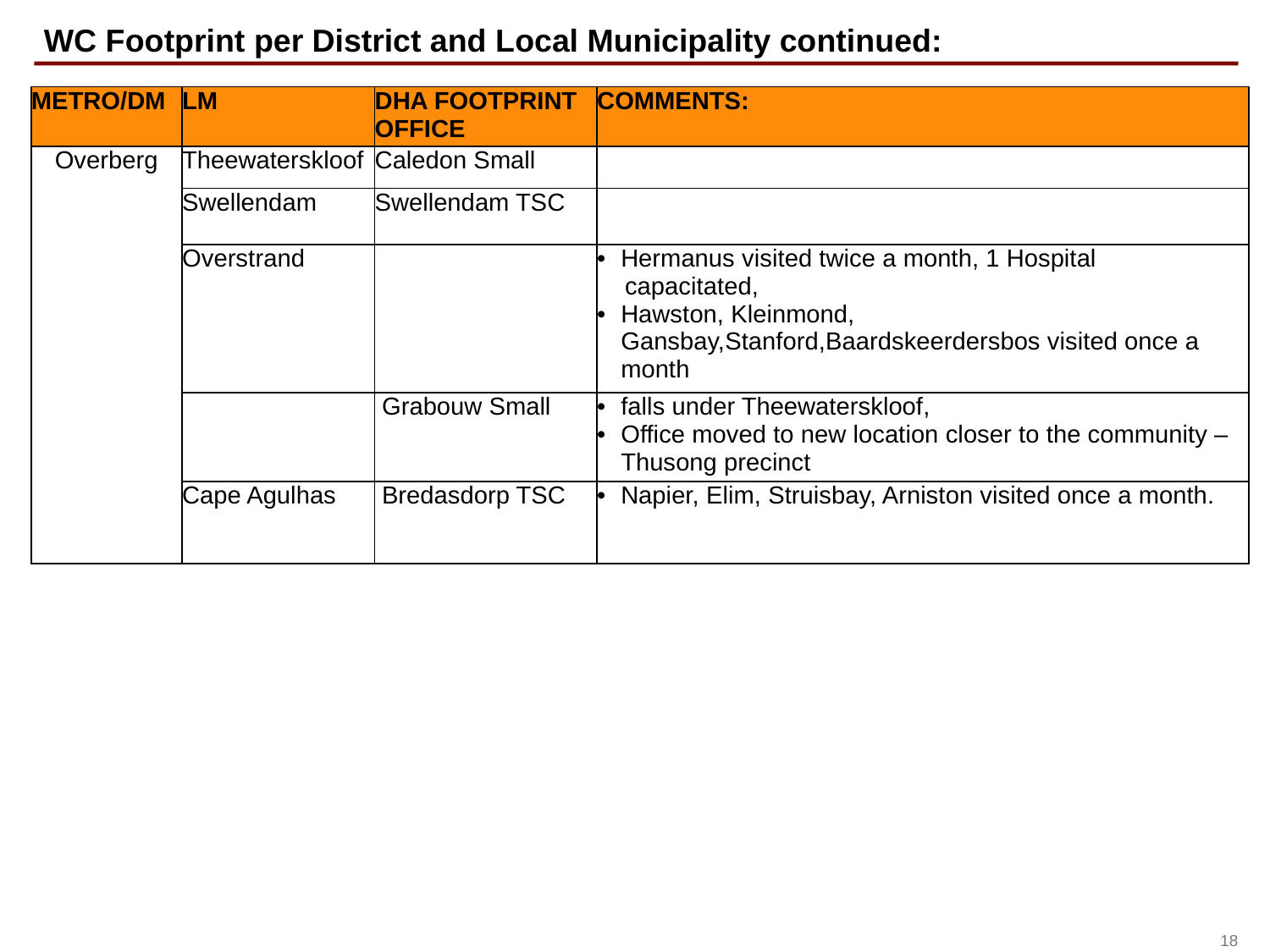

# WC Footprint per District and Local Municipality continued:
| METRO/DM | LM | DHA FOOTPRINT OFFICE | COMMENTS: |
| --- | --- | --- | --- |
| Overberg | Theewaterskloof | Caledon Small |  |
|  | Swellendam | Swellendam TSC |  |
|  | Overstrand |  | Hermanus visited twice a month, 1 Hospital capacitated, Hawston, Kleinmond, Gansbay,Stanford,Baardskeerdersbos visited once a month |
|  |  | Grabouw Small | falls under Theewaterskloof, Office moved to new location closer to the community – Thusong precinct |
|  | Cape Agulhas | Bredasdorp TSC | Napier, Elim, Struisbay, Arniston visited once a month. |